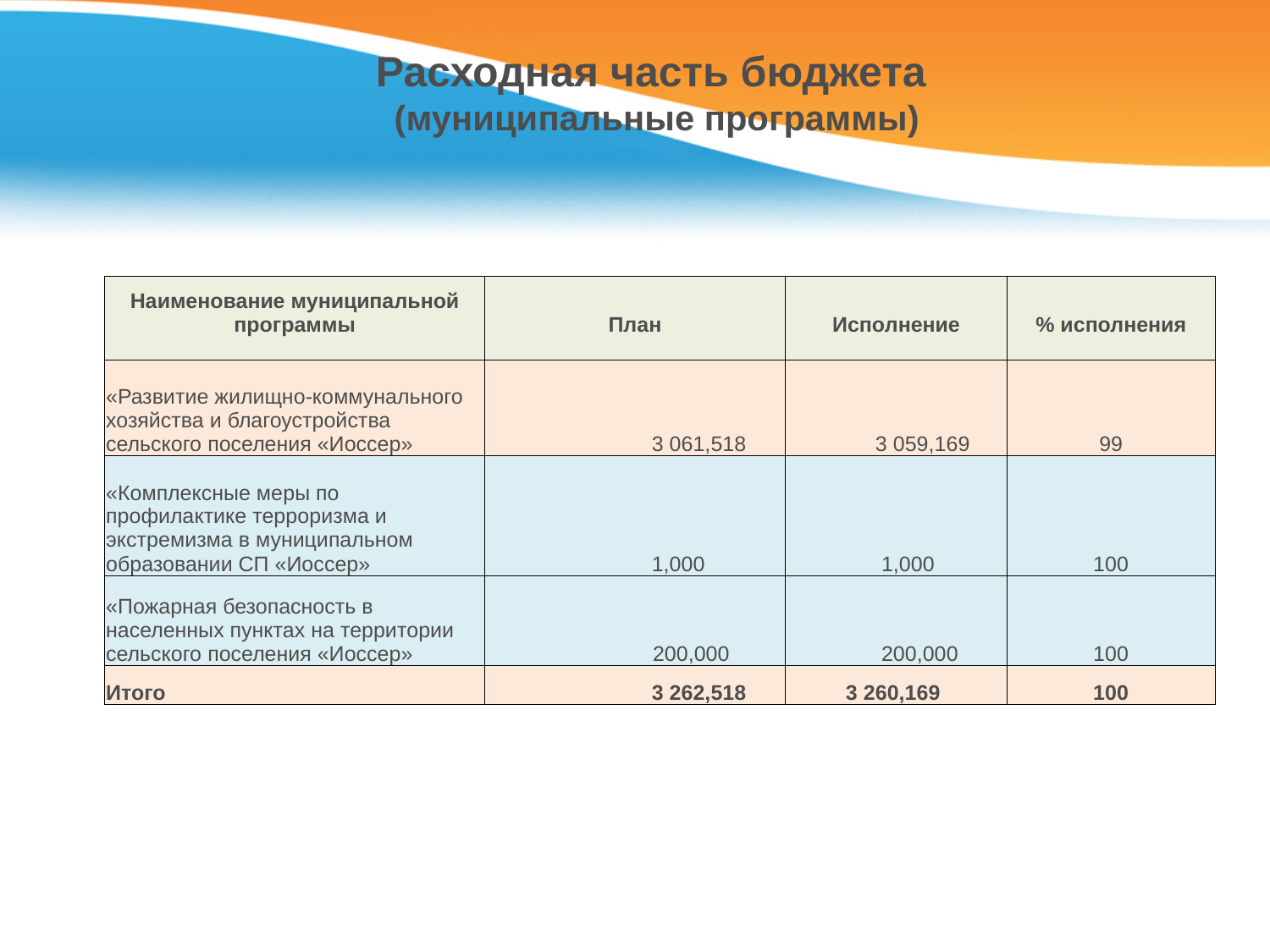

# Расходная часть бюджета (муниципальные программы)

| Наименование муниципальной программы | План | Исполнение | % исполнения |
| --- | --- | --- | --- |
| «Развитие жилищно-коммунального хозяйства и благоустройства сельского поселения «Иоссер» | 3 061,518 | 3 059,169 | 99 |
| «Комплексные меры по профилактике терроризма и экстремизма в муниципальном образовании СП «Иоссер» | 1,000 | 1,000 | 100 |
| «Пожарная безопасность в населенных пунктах на территории сельского поселения «Иоссер» | 200,000 | 200,000 | 100 |
| Итого | 3 262,518 | 3 260,169 | 100 |